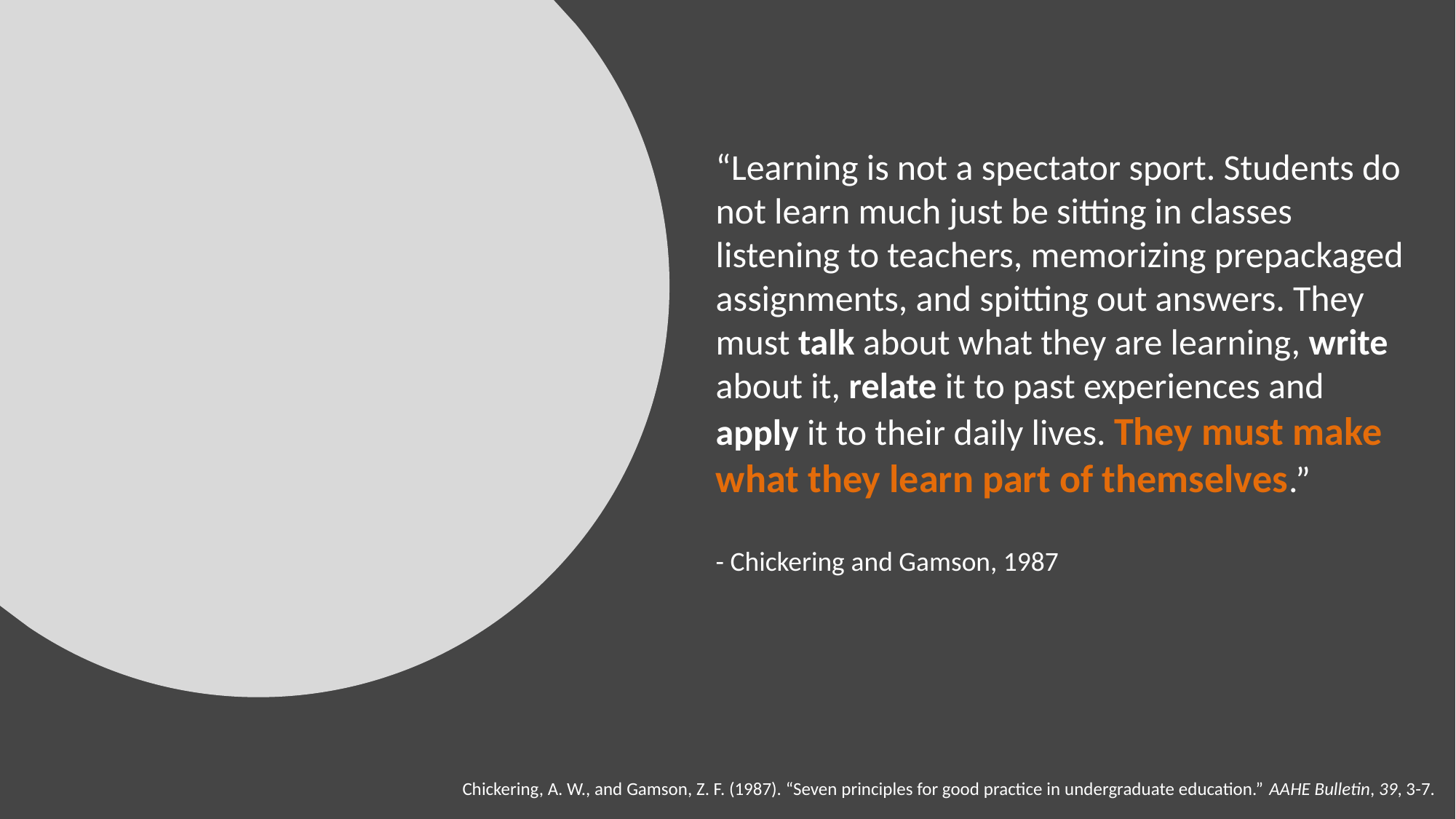

“Learning is not a spectator sport. Students do not learn much just be sitting in classes listening to teachers, memorizing prepackaged assignments, and spitting out answers. They must talk about what they are learning, write about it, relate it to past experiences and apply it to their daily lives. They must make what they learn part of themselves.”

- Chickering and Gamson, 1987

Chickering, A. W., and Gamson, Z. F. (1987). “Seven principles for good practice in undergraduate education.” AAHE Bulletin, 39, 3-7.